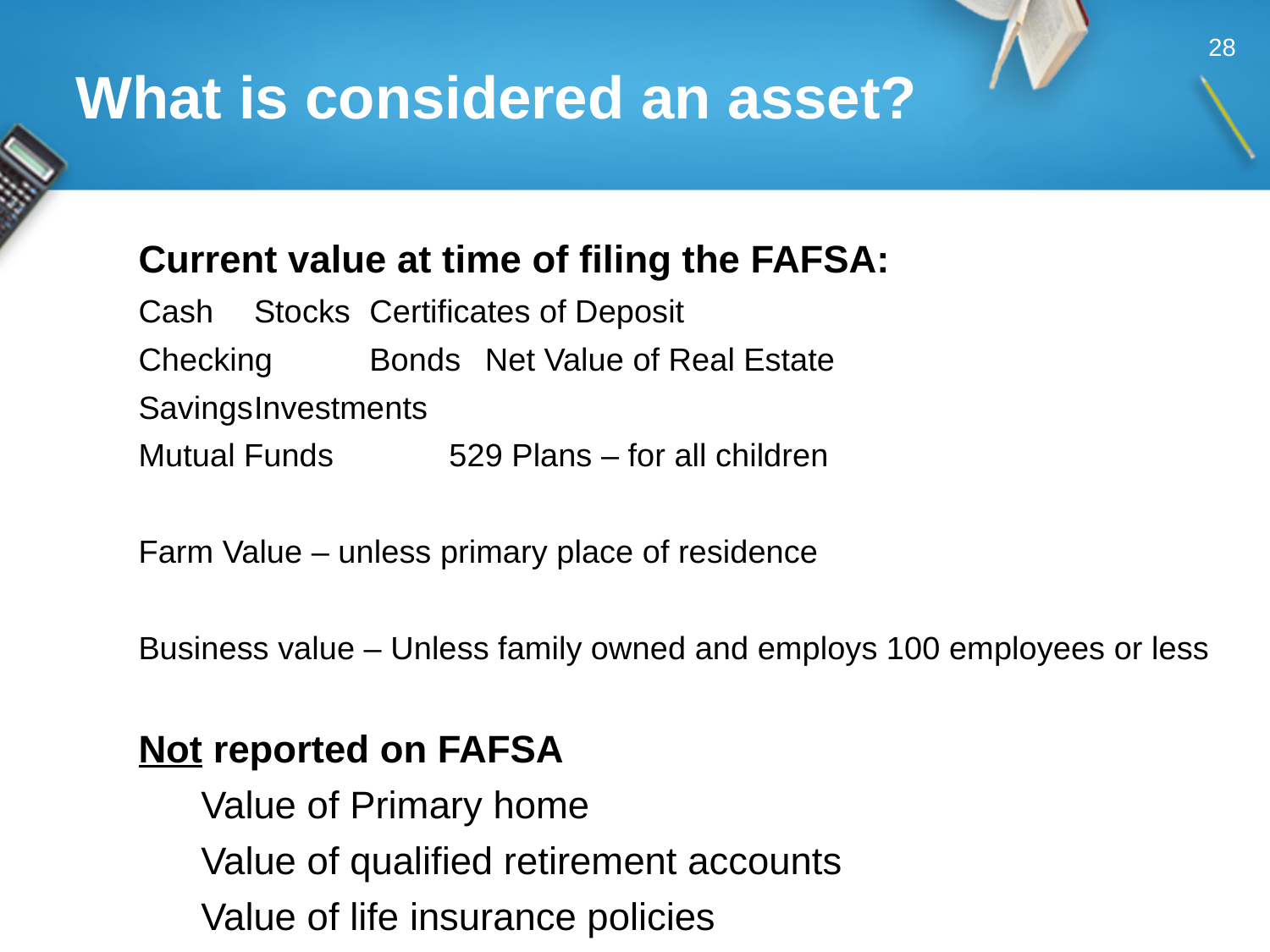

28
# What is considered an asset?
Current value at time of filing the FAFSA:
Cash		Stocks		Certificates of Deposit
Checking		Bonds		Net Value of Real Estate
Savings		Investments
Mutual Funds             529 Plans – for all children

Farm Value – unless primary place of residence

Business value – Unless family owned and employs 100 employees or less

Not reported on FAFSA
	Value of Primary home
	Value of qualified retirement accounts
	Value of life insurance policies